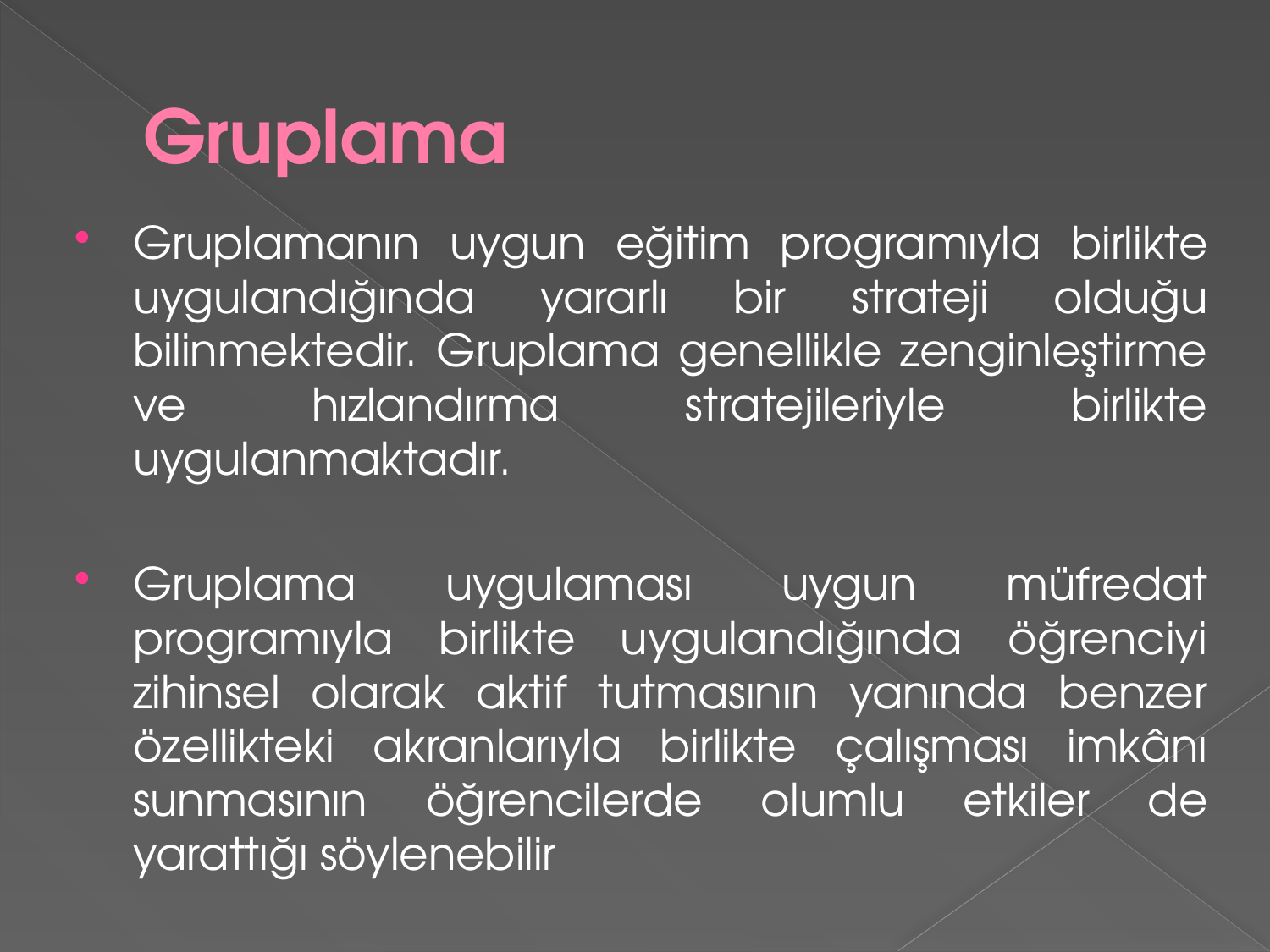

# Gruplama
Gruplamanın uygun eğitim programıyla birlikte uygulandığında yararlı bir strateji olduğu bilinmektedir. Gruplama genellikle zenginleştirme ve hızlandırma stratejileriyle birlikte uygulanmaktadır.

Gruplama uygulaması uygun müfredat programıyla birlikte uygulandığında öğrenciyi zihinsel olarak aktif tutmasının yanında benzer özellikteki akranlarıyla birlikte çalışması imkânı sunmasının öğrencilerde olumlu etkiler de yarattığı söylenebilir